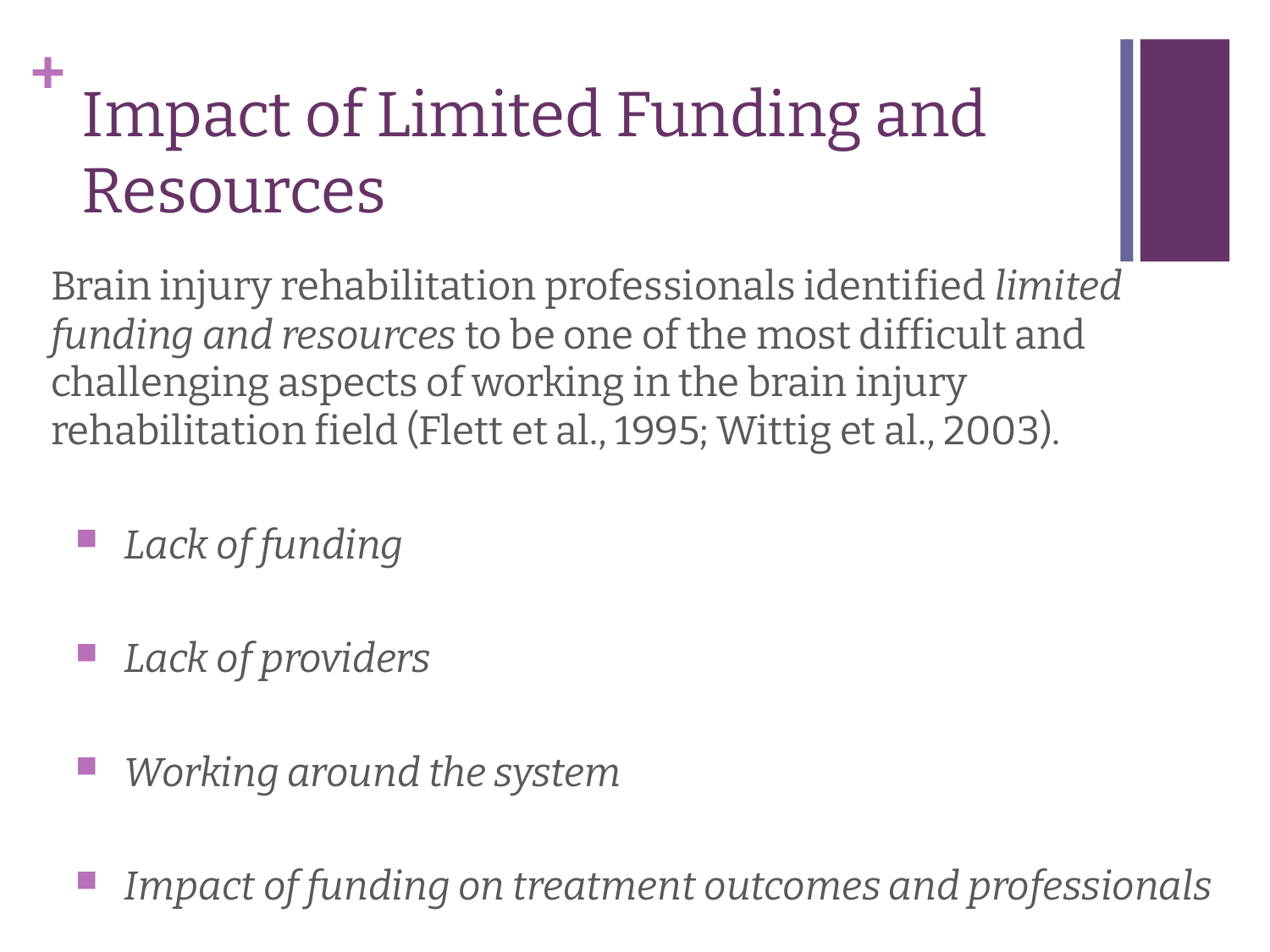

# Impact of Limited Funding and Resources

Brain injury rehabilitation professionals identified limited funding and resources to be one of the most difficult and challenging aspects of working in the brain injury rehabilitation field (Flett et al., 1995; Wittig et al., 2003).

Lack of funding

Lack of providers

Working around the system

Impact of funding on treatment outcomes and professionals